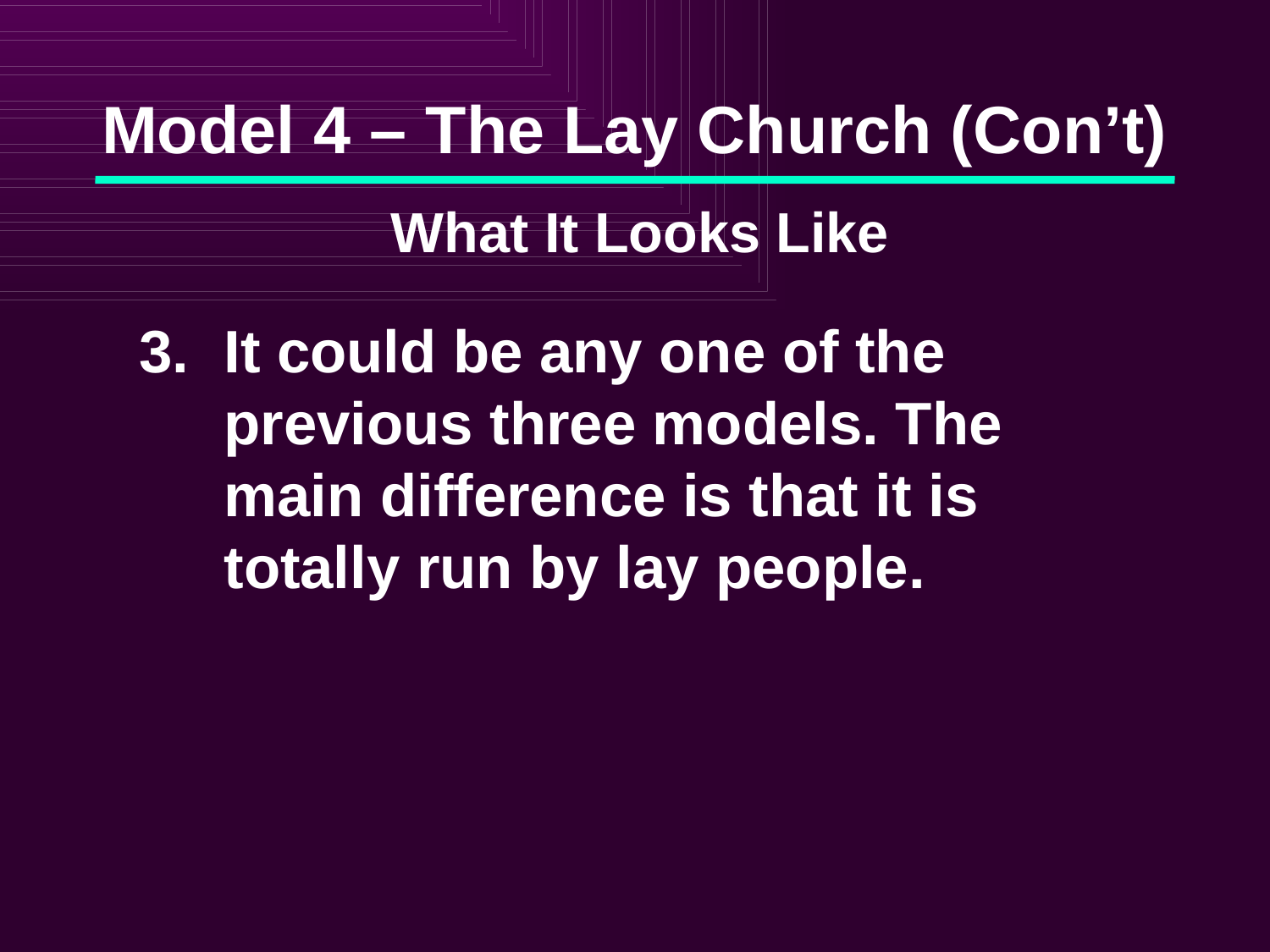

Model 4 – The Lay Church (Con’t)

What It Looks Like
3.	It could be any one of the previous three models. The main difference is that it is totally run by lay people.